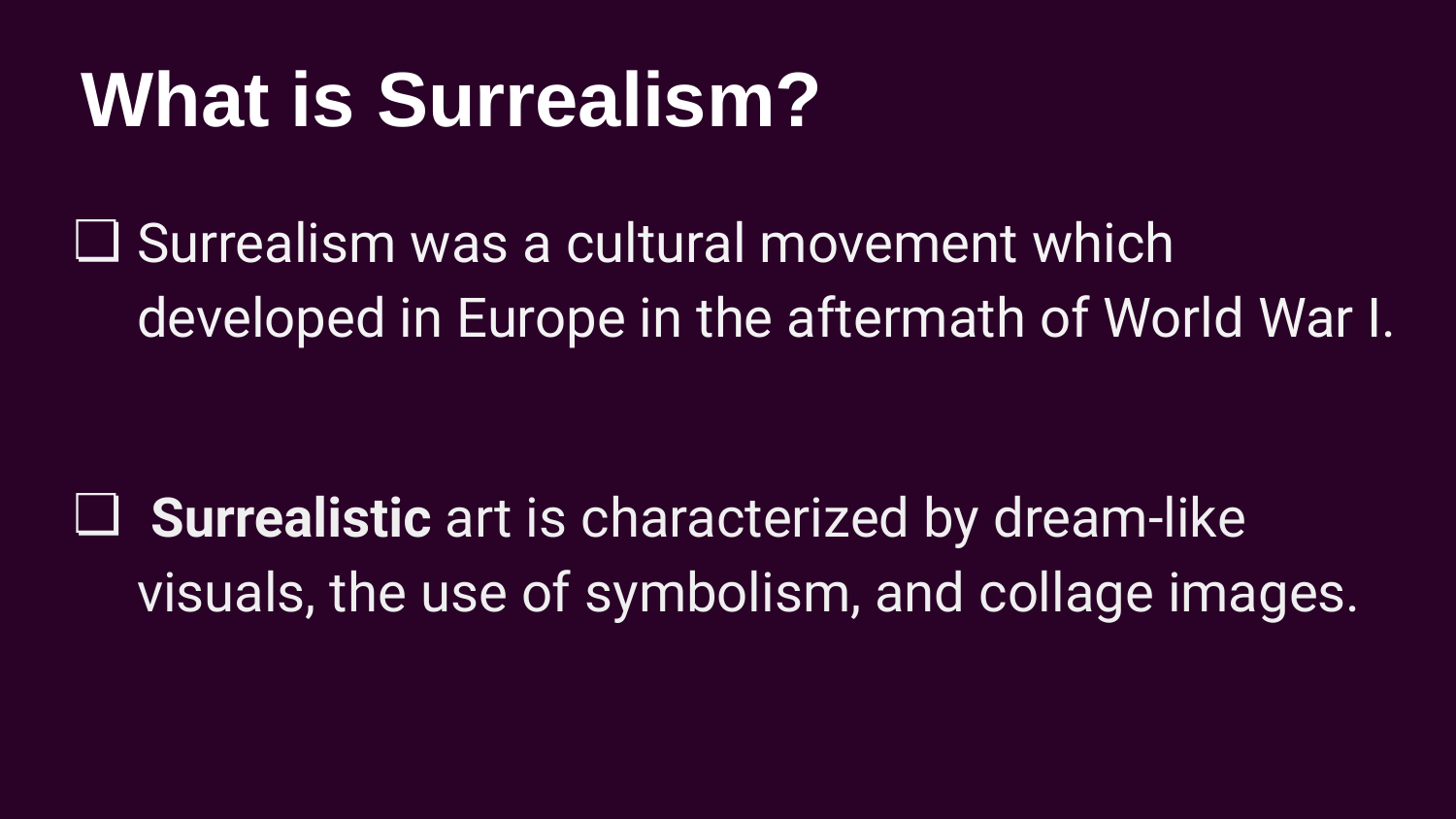

# What is Surrealism?
Surrealism was a cultural movement which developed in Europe in the aftermath of World War I.

 Surrealistic art is characterized by dream-like visuals, the use of symbolism, and collage images.